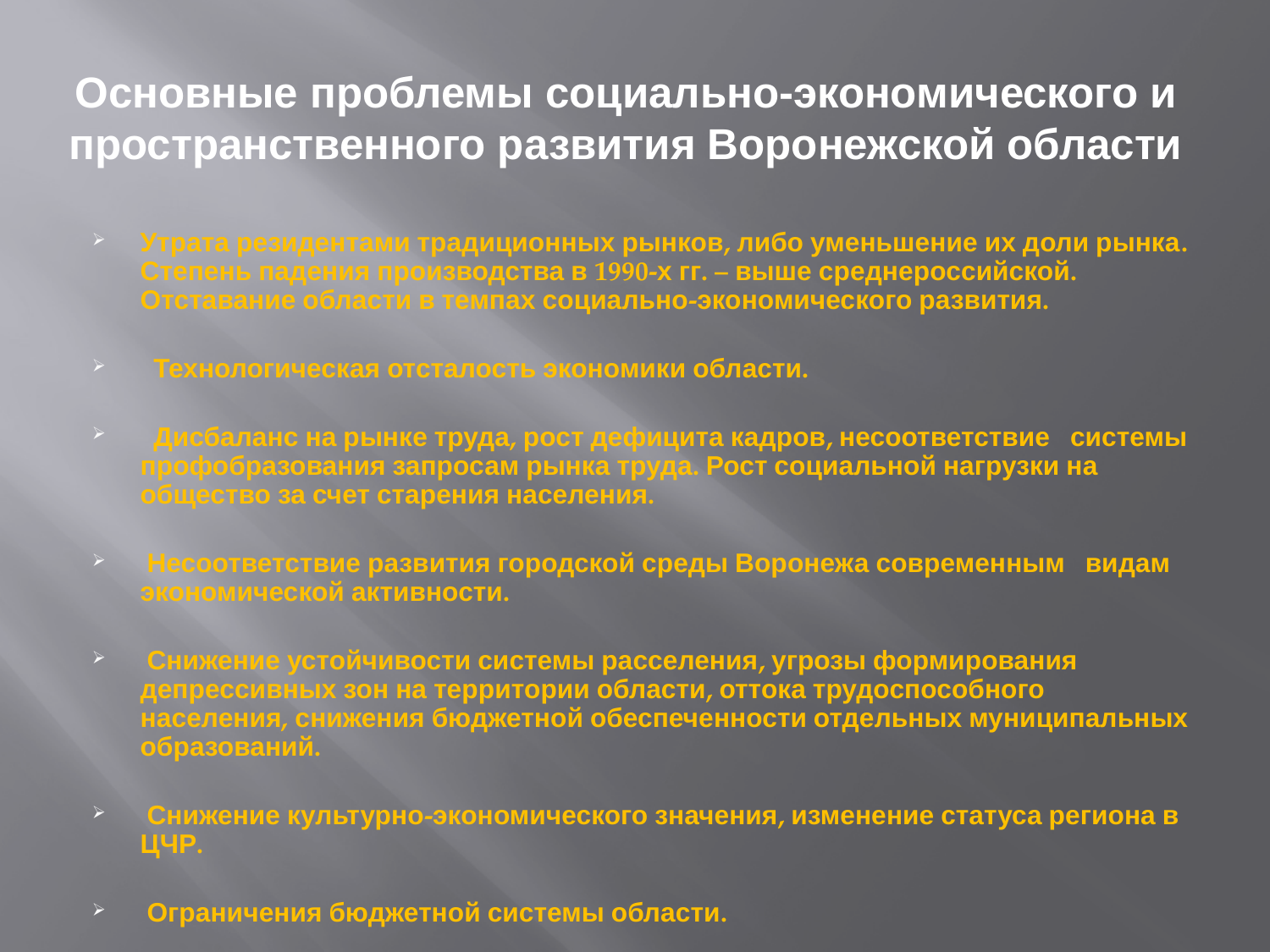

# Основные проблемы социально-экономического и пространственного развития Воронежской области
Утрата резидентами традиционных рынков, либо уменьшение их доли рынка. Степень падения производства в 1990-х гг. – выше среднероссийской. Отставание области в темпах социально-экономического развития.

  Технологическая отсталость экономики области.

  Дисбаланс на рынке труда, рост дефицита кадров, несоответствие   системы профобразования запросам рынка труда. Рост социальной нагрузки на общество за счет старения населения.

 Несоответствие развития городской среды Воронежа современным   видам экономической активности.

 Снижение устойчивости системы расселения, угрозы формирования депрессивных зон на территории области, оттока трудоспособного населения, снижения бюджетной обеспеченности отдельных муниципальных образований.

 Снижение культурно-экономического значения, изменение статуса региона в ЦЧР.

 Ограничения бюджетной системы области.